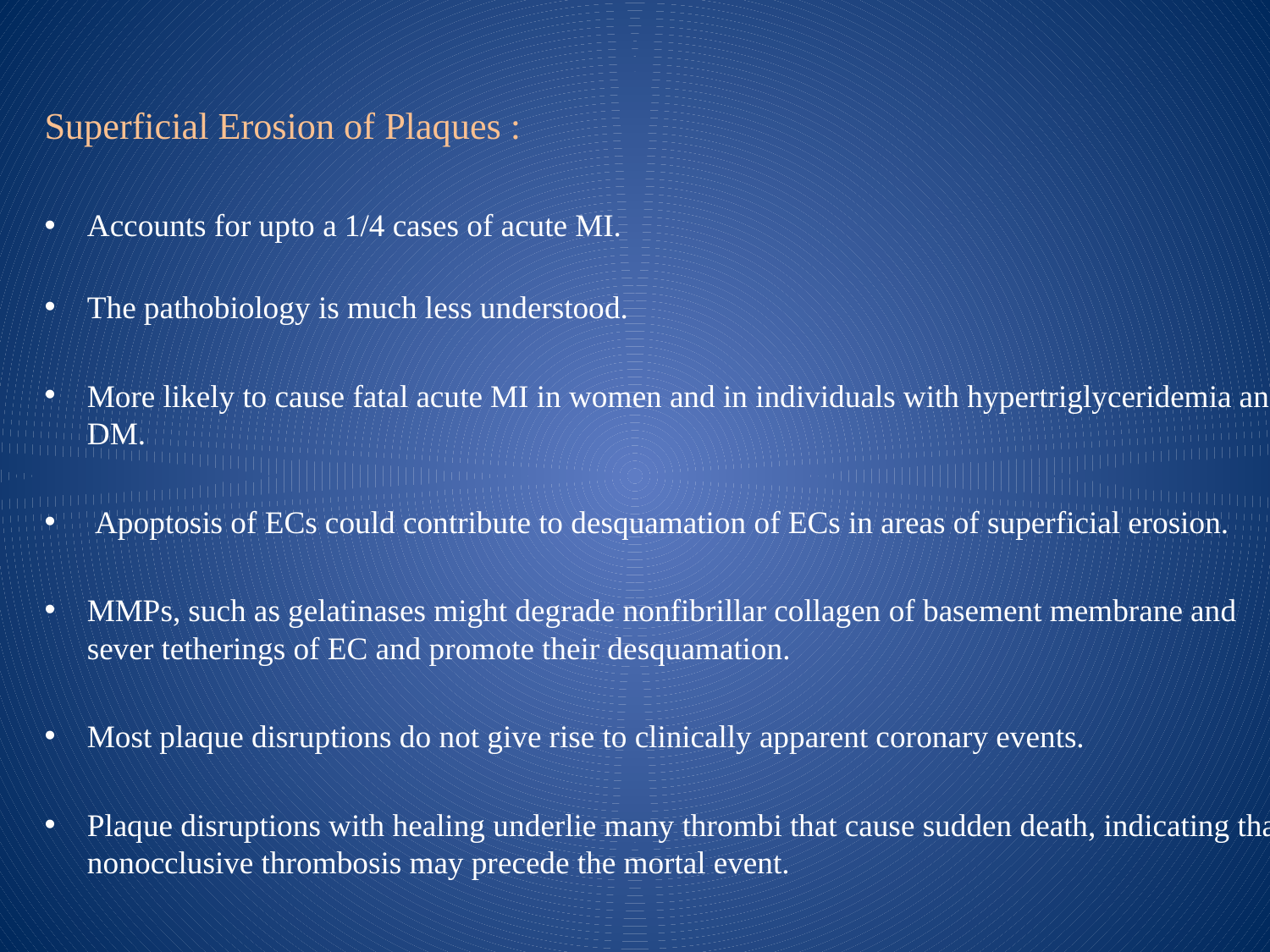

#
Superficial Erosion of Plaques :

Accounts for upto a 1/4 cases of acute MI.

The pathobiology is much less understood.

More likely to cause fatal acute MI in women and in individuals with hypertriglyceridemia and DM.

 Apoptosis of ECs could contribute to desquamation of ECs in areas of superficial erosion.

MMPs, such as gelatinases might degrade nonfibrillar collagen of basement membrane and sever tetherings of EC and promote their desquamation.

Most plaque disruptions do not give rise to clinically apparent coronary events.

Plaque disruptions with healing underlie many thrombi that cause sudden death, indicating that nonocclusive thrombosis may precede the mortal event.